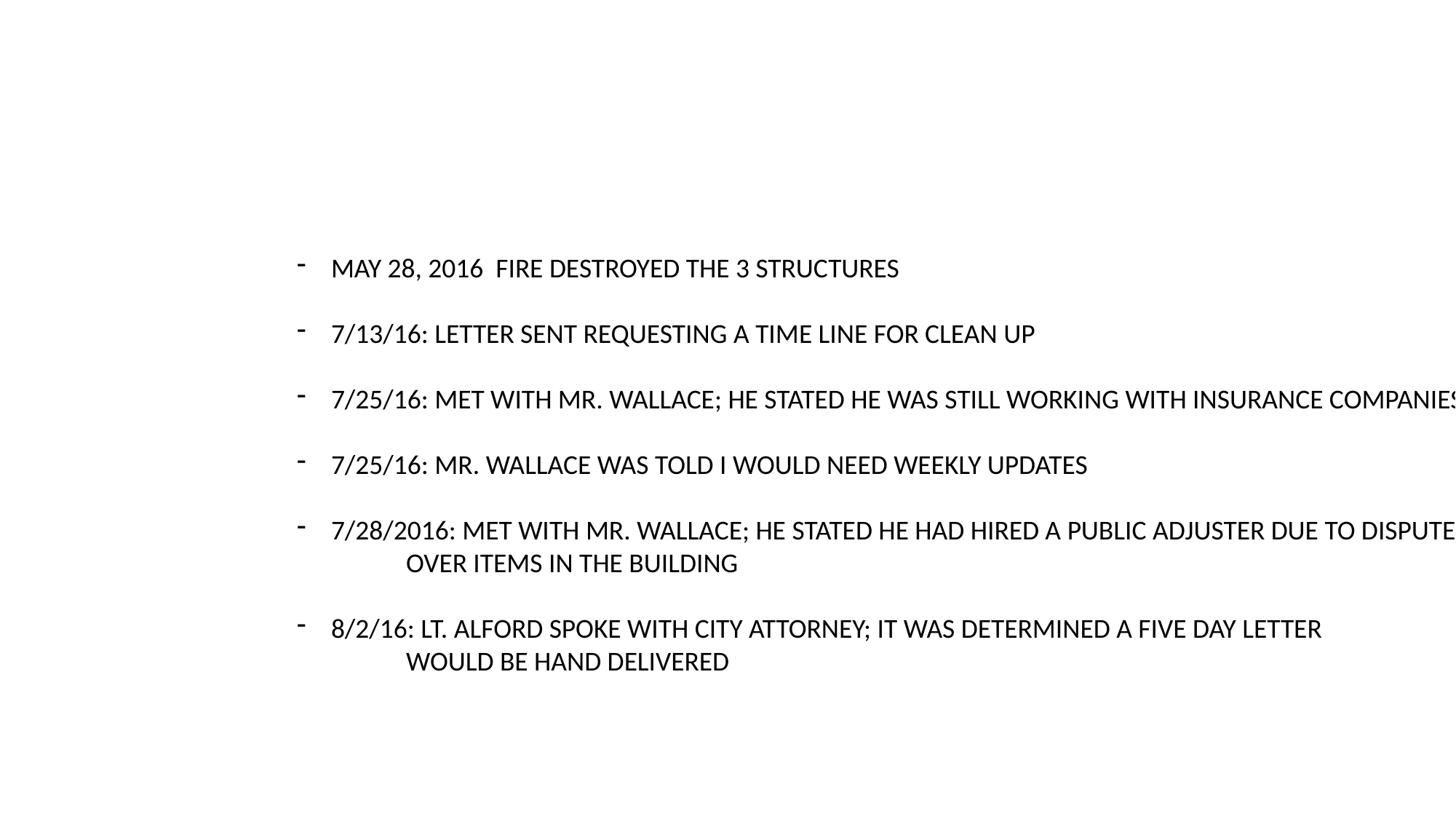

MAY 28, 2016  FIRE DESTROYED THE 3 STRUCTURES

7/13/16: LETTER SENT REQUESTING A TIME LINE FOR CLEAN UP

7/25/16: MET WITH MR. WALLACE; HE STATED HE WAS STILL WORKING WITH INSURANCE COMPANIES

7/25/16: MR. WALLACE WAS TOLD I WOULD NEED WEEKLY UPDATES

7/28/2016: MET WITH MR. WALLACE; HE STATED HE HAD HIRED A PUBLIC ADJUSTER DUE TO DISPUTE                        OVER ITEMS IN BUILDING
 	OVER ITEMS IN THE BUILDING

8/2/16: LT. ALFORD SPOKE WITH CITY ATTORNEY; IT WAS DETERMINED A FIVE DAY LETTER
	WOULD BE HAND DELIVERED